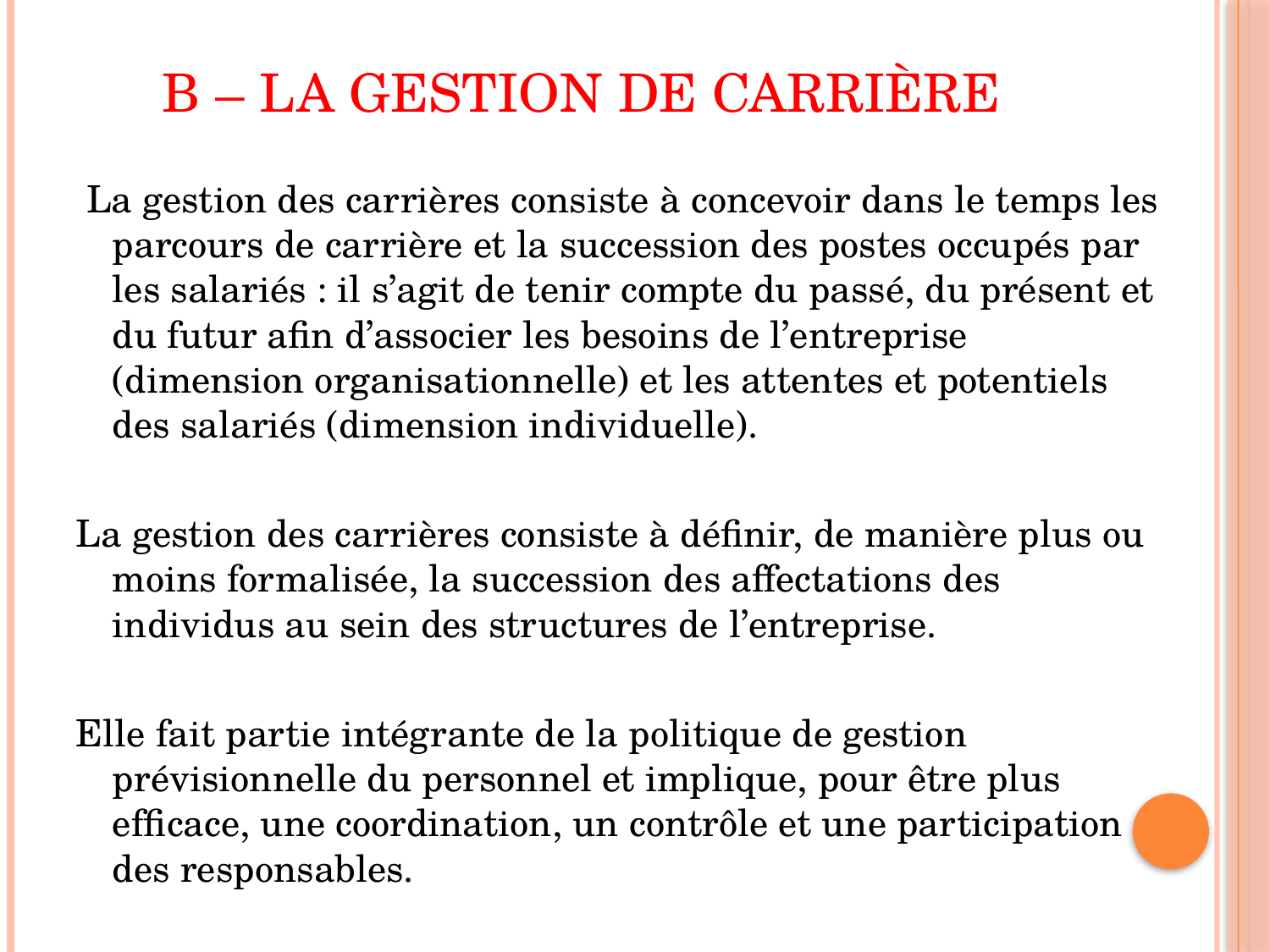

# B – La gestion de carrière
 La gestion des carrières consiste à concevoir dans le temps les parcours de carrière et la succession des postes occupés par les salariés : il s’agit de tenir compte du passé, du présent et du futur aﬁn d’associer les besoins de l’entreprise (dimension organisationnelle) et les attentes et potentiels des salariés (dimension individuelle).

La gestion des carrières consiste à déﬁnir, de manière plus ou moins formalisée, la succession des affectations des individus au sein des structures de l’entreprise.

Elle fait partie intégrante de la politique de gestion prévisionnelle du personnel et implique, pour être plus efﬁcace, une coordination, un contrôle et une participation des responsables.